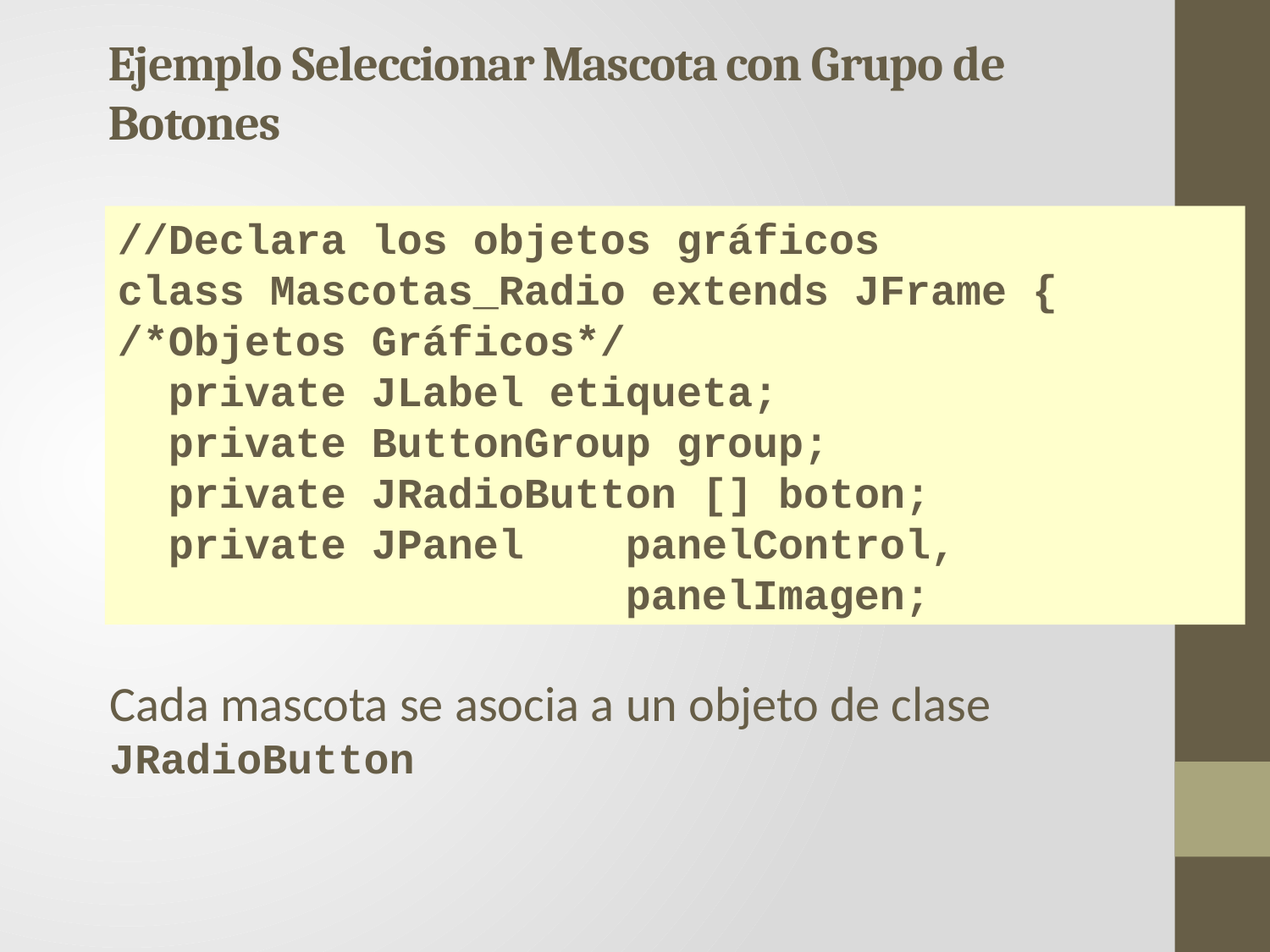

Ejemplo Seleccionar Mascota con Grupo de Botones
//Declara los objetos gráficos
class Mascotas_Radio extends JFrame {
/*Objetos Gráficos*/
  private JLabel etiqueta;
  private ButtonGroup group;
  private JRadioButton [] boton;
  private JPanel    panelControl, 						panelImagen;
Cada mascota se asocia a un objeto de clase JRadioButton